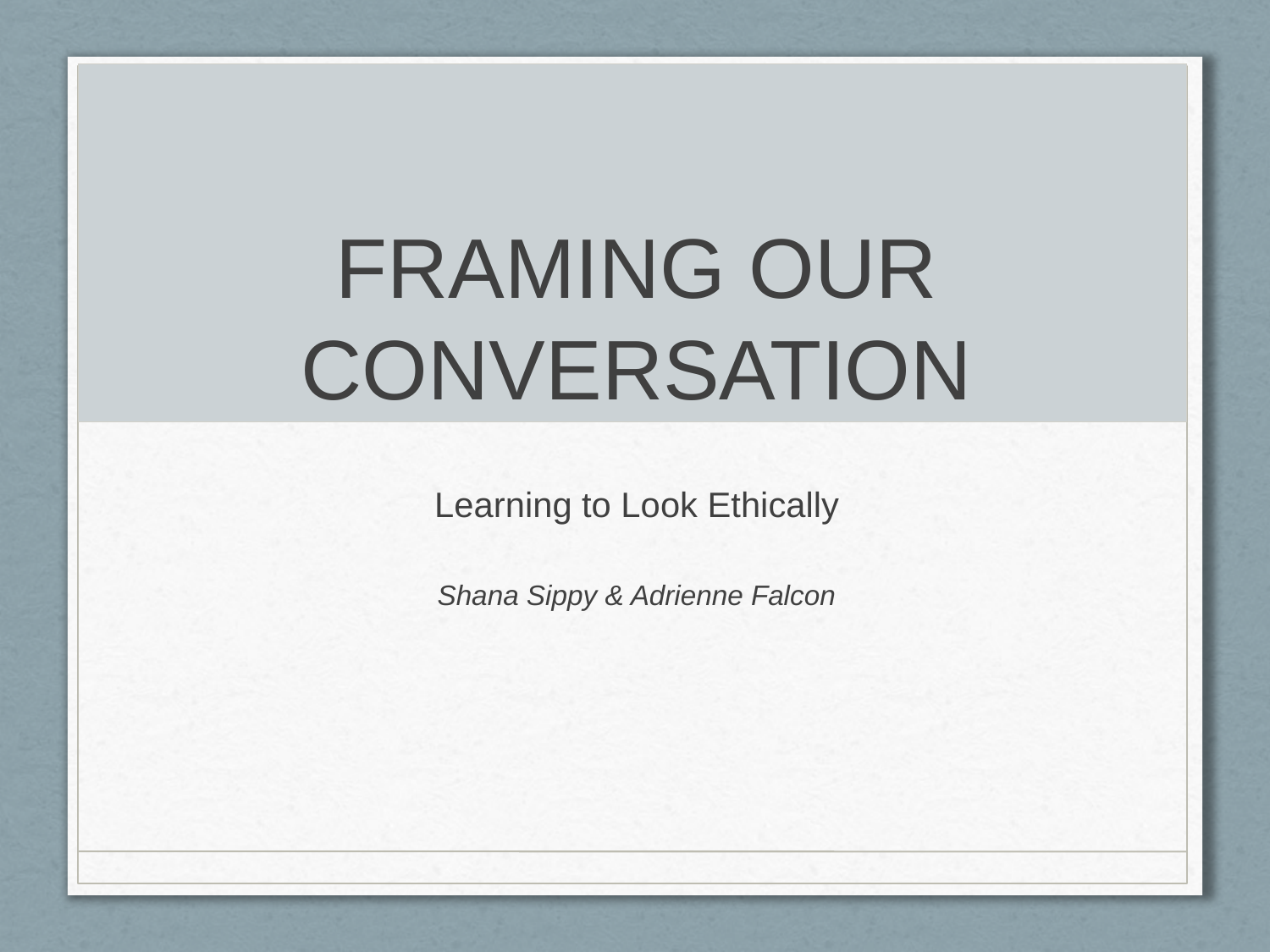

# Framing our Conversation
Learning to Look Ethically

Shana Sippy & Adrienne Falcon